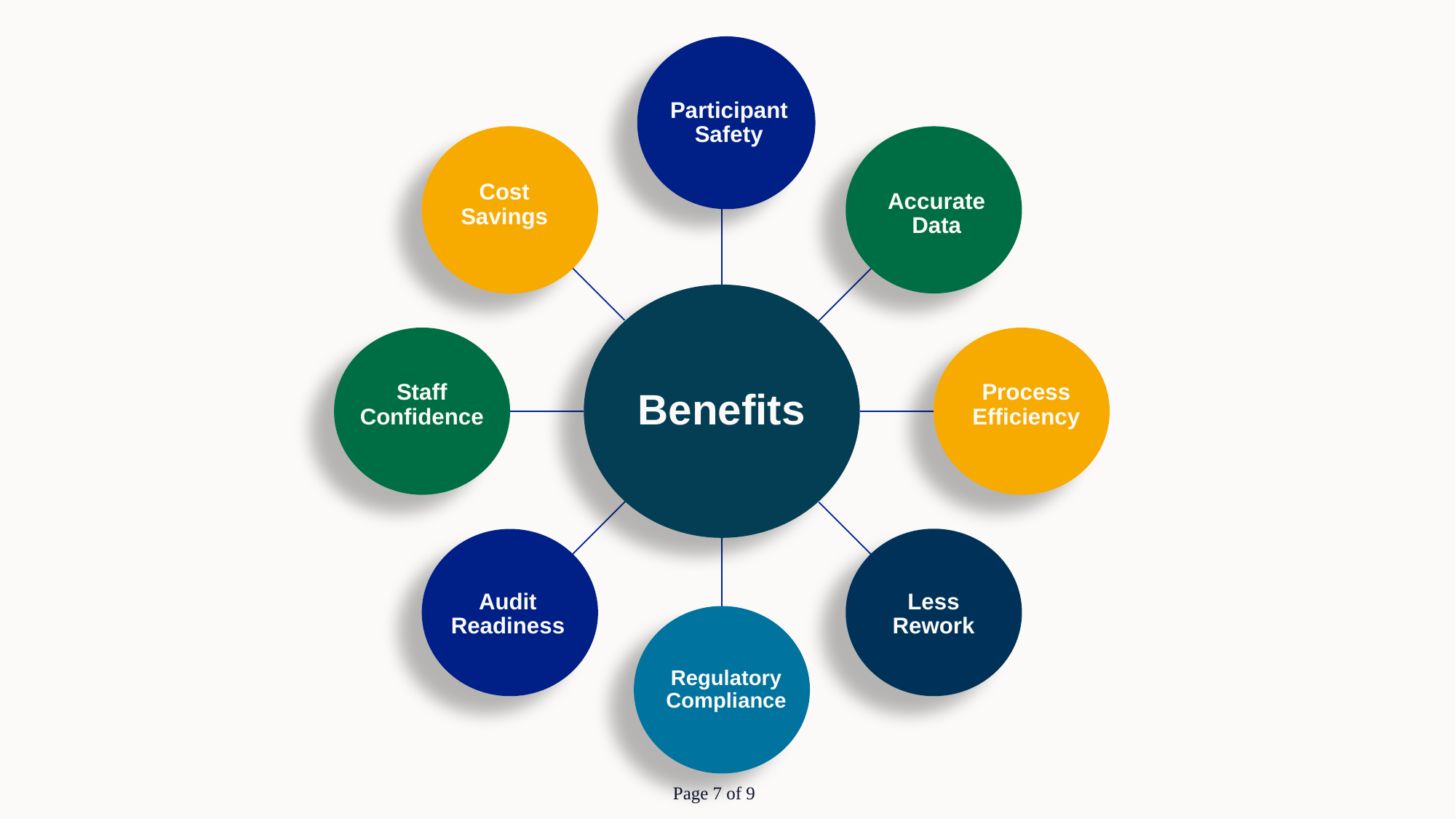

Participant Safety

Accurate Data

Cost Savings

Benefits

Staff Confidence

Process Efficiency

Less Rework

Audit Readiness

Regulatory Compliance

                           Page 7 of 9